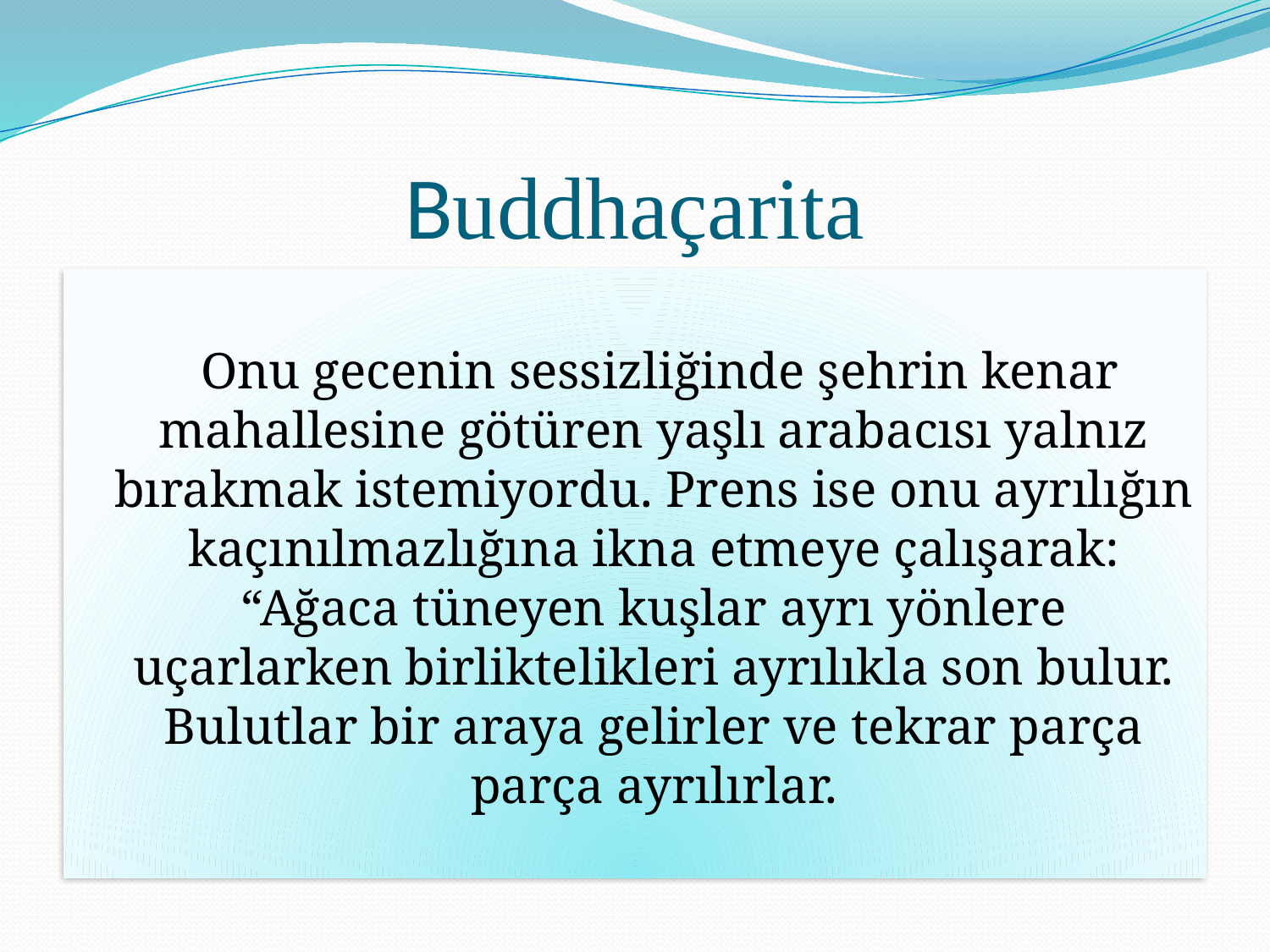

# Buddhaçarita

	 Onu gecenin sessizliğinde şehrin kenar mahallesine götüren yaşlı arabacısı yalnız bırakmak istemiyordu. Prens ise onu ayrılığın kaçınılmazlığına ikna etmeye çalışarak: “Ağaca tüneyen kuşlar ayrı yönlere uçarlarken birliktelikleri ayrılıkla son bulur. Bulutlar bir araya gelirler ve tekrar parça parça ayrılırlar.